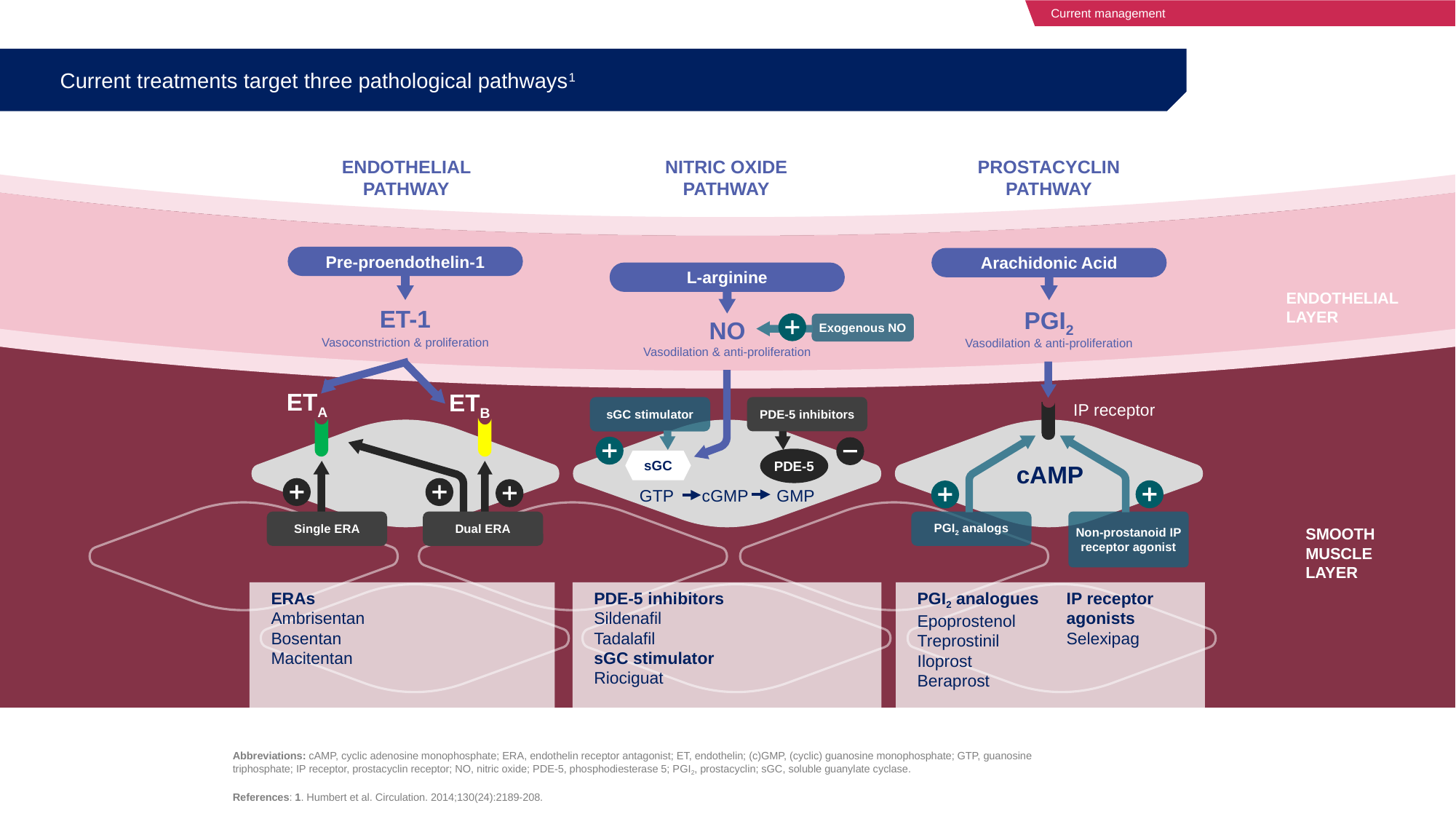

Current management
Current treatments target three pathological pathways1
ENDOTHELIAL PATHWAY
NITRIC OXIDE PATHWAY
PROSTACYCLIN PATHWAY

Pre-proendothelin-1
Arachidonic Acid
L-arginine

ENDOTHELIAL
LAYER
ET-1
PGI2
NO

Exogenous NO

Vasoconstriction & proliferation
Vasodilation & anti-proliferation

Vasodilation & anti-proliferation

ETA
ETB
PDE-5 inhibitors
sGC stimulator
IP receptor

PDE-5
sGC
cAMP

GTP      cGMP      GMP

Single ERA
Dual ERA
PGI2 analogs
Non-prostanoid IP receptor agonist
SMOOTH MUSCLE
LAYER
ERAs
Ambrisentan
Bosentan
Macitentan
PDE-5 inhibitors
Sildenafil
Tadalafil
sGC stimulator
Riociguat
PGI2 analogues
Epoprostenol
Treprostinil
Iloprost
Beraprost
IP receptor agonists
Selexipag

Abbreviations: cAMP, cyclic adenosine monophosphate; ERA, endothelin receptor antagonist; ET, endothelin; (c)GMP, (cyclic) guanosine monophosphate; GTP, guanosine triphosphate; IP receptor, prostacyclin receptor; NO, nitric oxide; PDE-5, phosphodiesterase 5; PGI2, prostacyclin; sGC, soluble guanylate cyclase.
References: 1. Humbert et al. Circulation. 2014;130(24):2189-208.